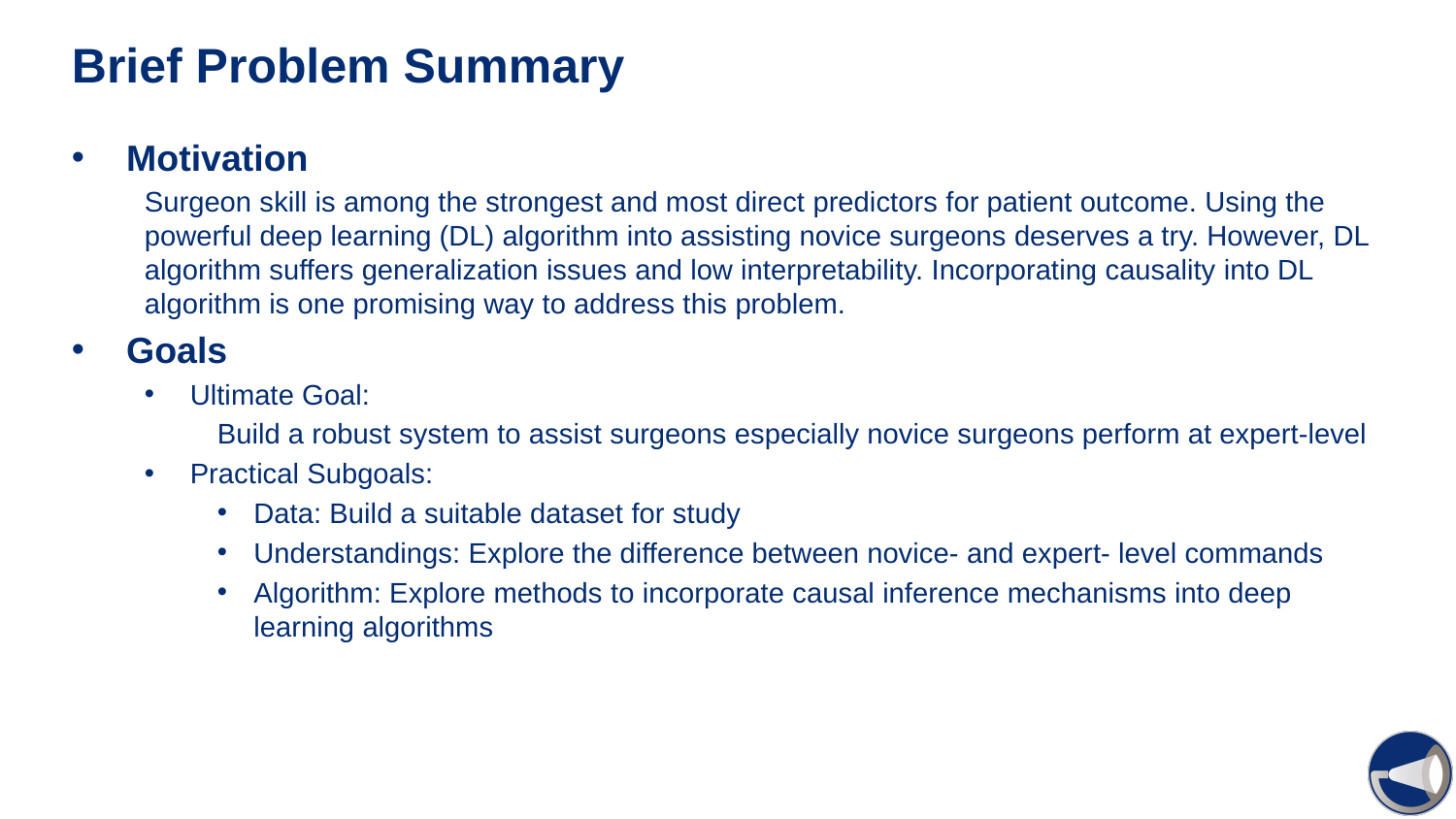

# Brief Problem Summary
Motivation
Surgeon skill is among the strongest and most direct predictors for patient outcome. Using the powerful deep learning (DL) algorithm into assisting novice surgeons deserves a try. However, DL algorithm suffers generalization issues and low interpretability. Incorporating causality into DL algorithm is one promising way to address this problem.
Goals
Ultimate Goal:
Build a robust system to assist surgeons especially novice surgeons perform at expert-level
Practical Subgoals:
Data: Build a suitable dataset for study
Understandings: Explore the difference between novice- and expert- level commands
Algorithm: Explore methods to incorporate causal inference mechanisms into deep learning algorithms